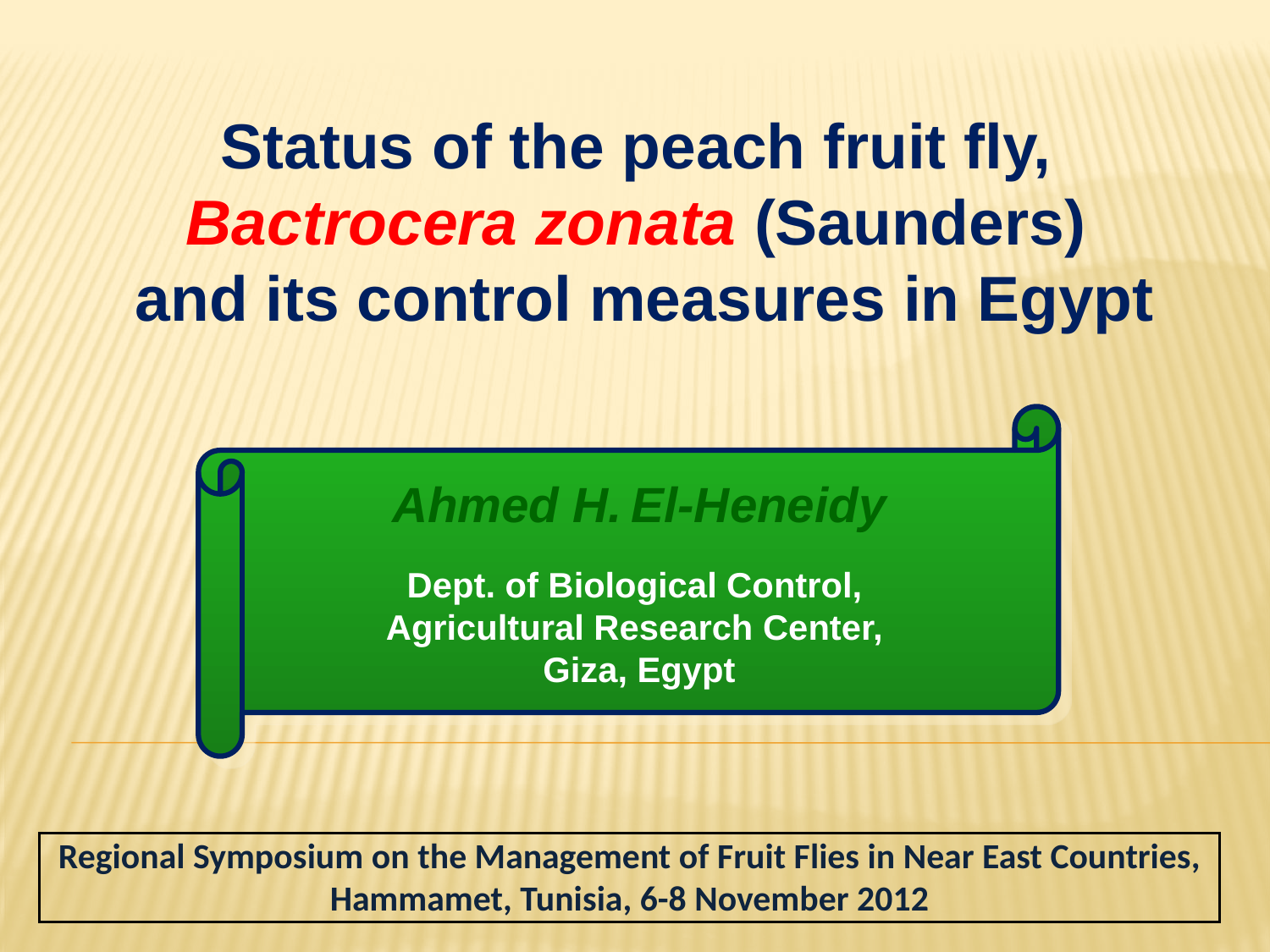

Status of the peach fruit fly,
Bactrocera zonata (Saunders)
and its control measures in Egypt
Ahmed H. El-Heneidy

Dept. of Biological Control,
Agricultural Research Center,
Giza, Egypt

Regional Symposium on the Management of Fruit Flies in Near East Countries,
Hammamet, Tunisia, 6-8 November 2012